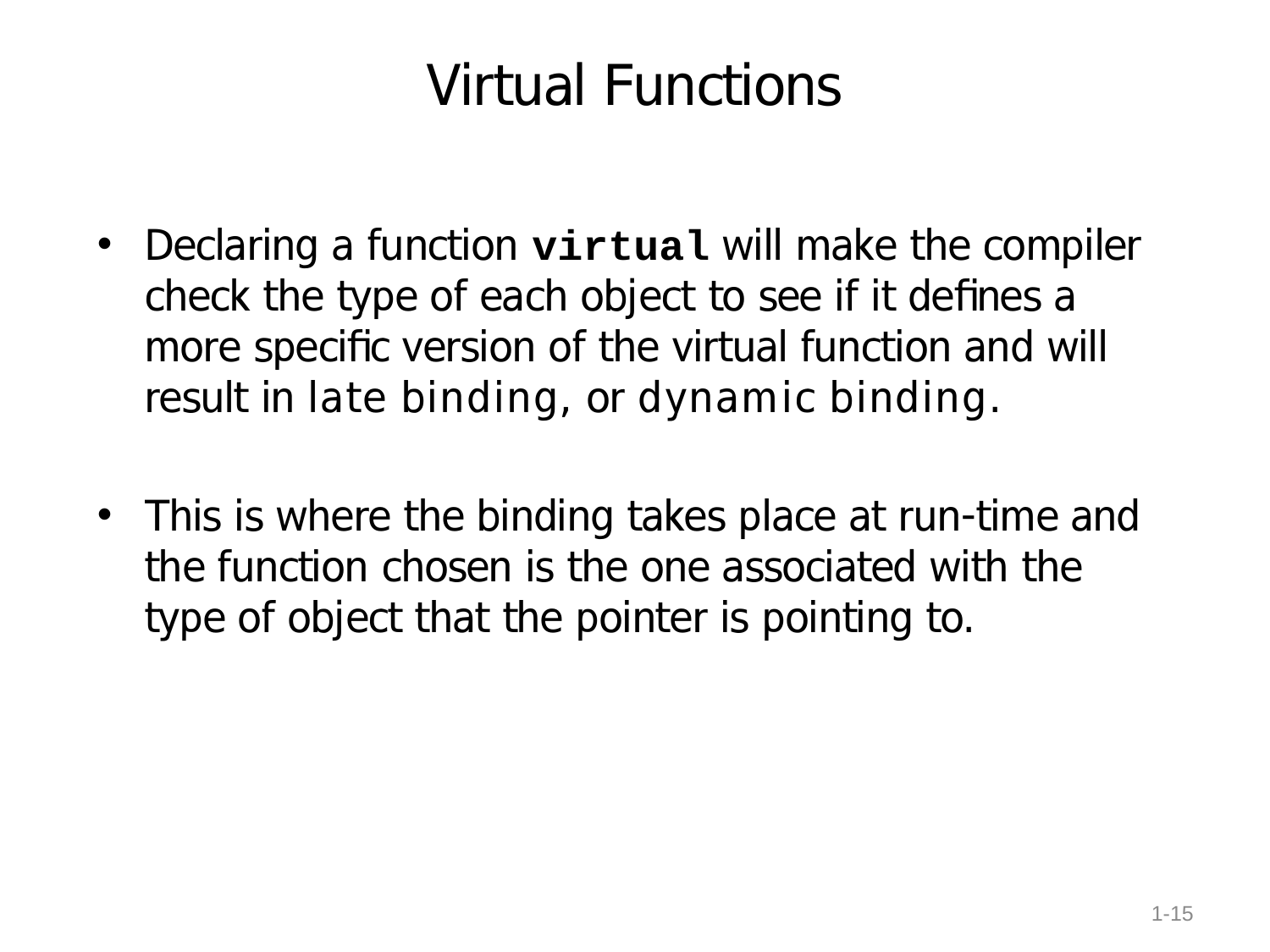

# Virtual Functions
Declaring a function virtual will make the compiler check the type of each object to see if it defines a more specific version of the virtual function and will result in late binding, or dynamic binding.

This is where the binding takes place at run-time and the function chosen is the one associated with the type of object that the pointer is pointing to.

1-15